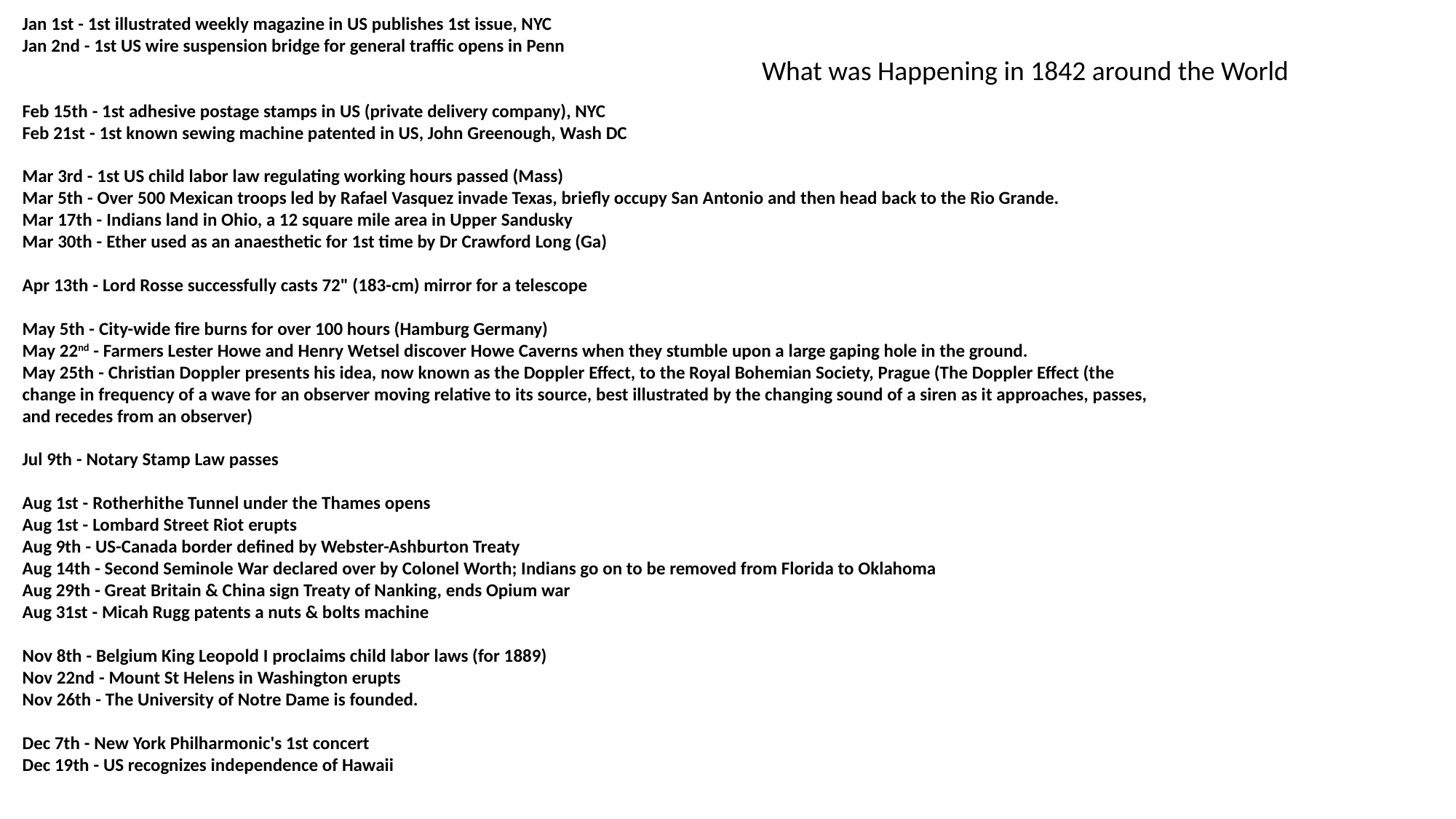

Jan 1st - 1st illustrated weekly magazine in US publishes 1st issue, NYC
Jan 2nd - 1st US wire suspension bridge for general traffic opens in Penn
Feb 15th - 1st adhesive postage stamps in US (private delivery company), NYC
Feb 21st - 1st known sewing machine patented in US, John Greenough, Wash DC
Mar 3rd - 1st US child labor law regulating working hours passed (Mass)
Mar 5th - Over 500 Mexican troops led by Rafael Vasquez invade Texas, briefly occupy San Antonio and then head back to the Rio Grande.
Mar 17th - Indians land in Ohio, a 12 square mile area in Upper Sandusky
Mar 30th - Ether used as an anaesthetic for 1st time by Dr Crawford Long (Ga)
Apr 13th - Lord Rosse successfully casts 72" (183-cm) mirror for a telescope
May 5th - City-wide fire burns for over 100 hours (Hamburg Germany)
May 22nd - Farmers Lester Howe and Henry Wetsel discover Howe Caverns when they stumble upon a large gaping hole in the ground.
May 25th - Christian Doppler presents his idea, now known as the Doppler Effect, to the Royal Bohemian Society, Prague (The Doppler Effect (the change in frequency of a wave for an observer moving relative to its source, best illustrated by the changing sound of a siren as it approaches, passes, and recedes from an observer)

Jul 9th - Notary Stamp Law passes
Aug 1st - Rotherhithe Tunnel under the Thames opens
Aug 1st - Lombard Street Riot erupts
Aug 9th - US-Canada border defined by Webster-Ashburton Treaty
Aug 14th - Second Seminole War declared over by Colonel Worth; Indians go on to be removed from Florida to Oklahoma
Aug 29th - Great Britain & China sign Treaty of Nanking, ends Opium war
Aug 31st - Micah Rugg patents a nuts & bolts machine
Nov 8th - Belgium King Leopold I proclaims child labor laws (for 1889)
Nov 22nd - Mount St Helens in Washington erupts
Nov 26th - The University of Notre Dame is founded.
Dec 7th - New York Philharmonic's 1st concert
Dec 19th - US recognizes independence of Hawaii
What was Happening in 1842 around the World